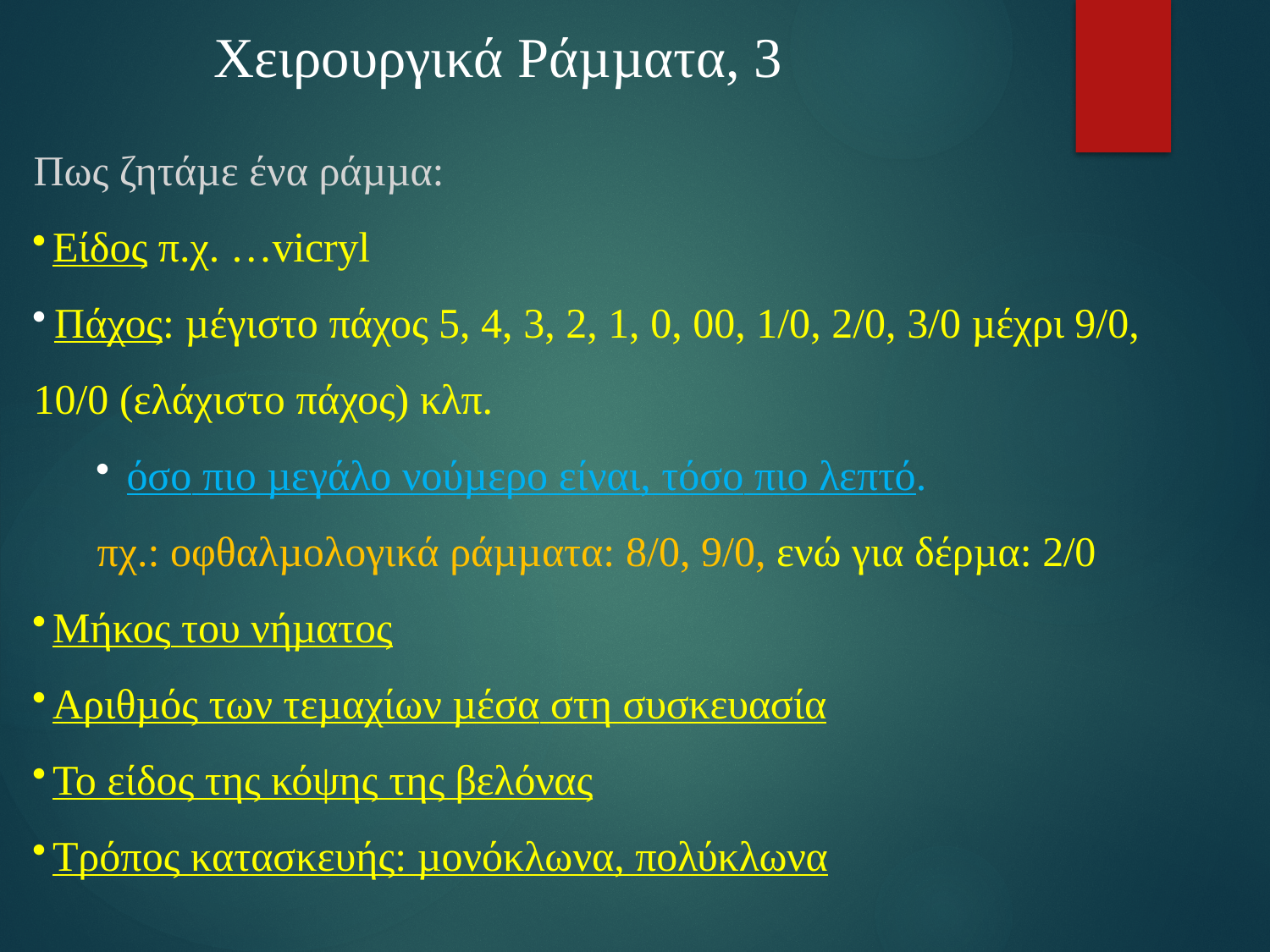

# Χειρουργικά Ράµµατα, 3
Πως ζητάµε ένα ράµµα:
Είδος π.χ. …vicryl
	Πάχος: µέγιστο πάχος 5, 4, 3, 2, 1, 0, 00, 1/0, 2/0, 3/0 µέχρι 9/0, 10/0 (ελάχιστο πάχος) κλπ.
 όσο πιο µεγάλο νούµερο είναι, τόσο πιο λεπτό.
πχ.: οφθαλµολογικά ράµµατα: 8/0, 9/0, ενώ για δέρµα: 2/0
Μήκος του νήµατος
Αριθµός των τεµαχίων µέσα στη συσκευασία
Το είδος της κόψης της βελόνας
Τρόπος κατασκευής: µονόκλωνα, πολύκλωνα